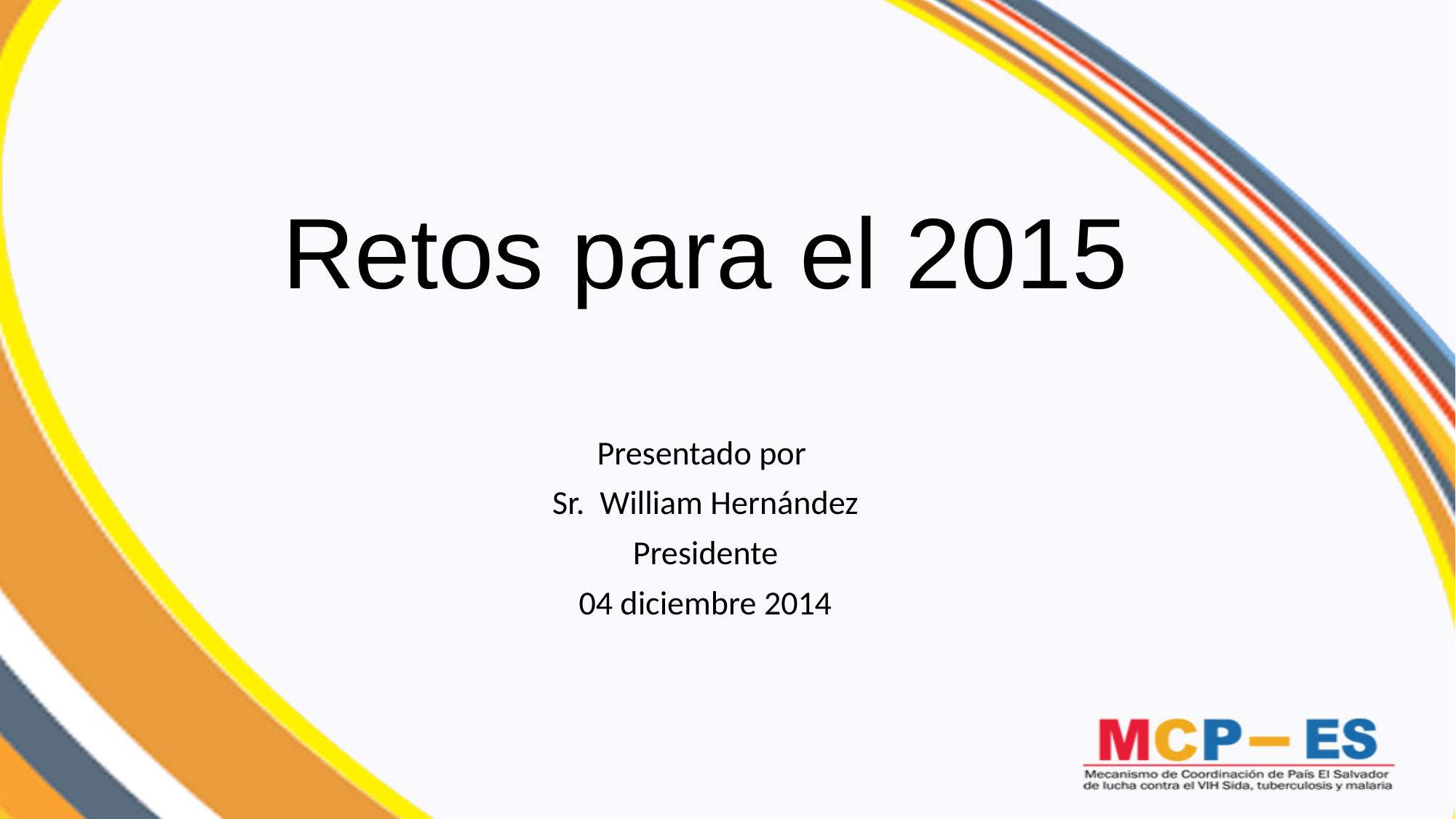

Retos para el 2015

Presentado por
Sr.  William Hernández
Presidente
04 diciembre 2014